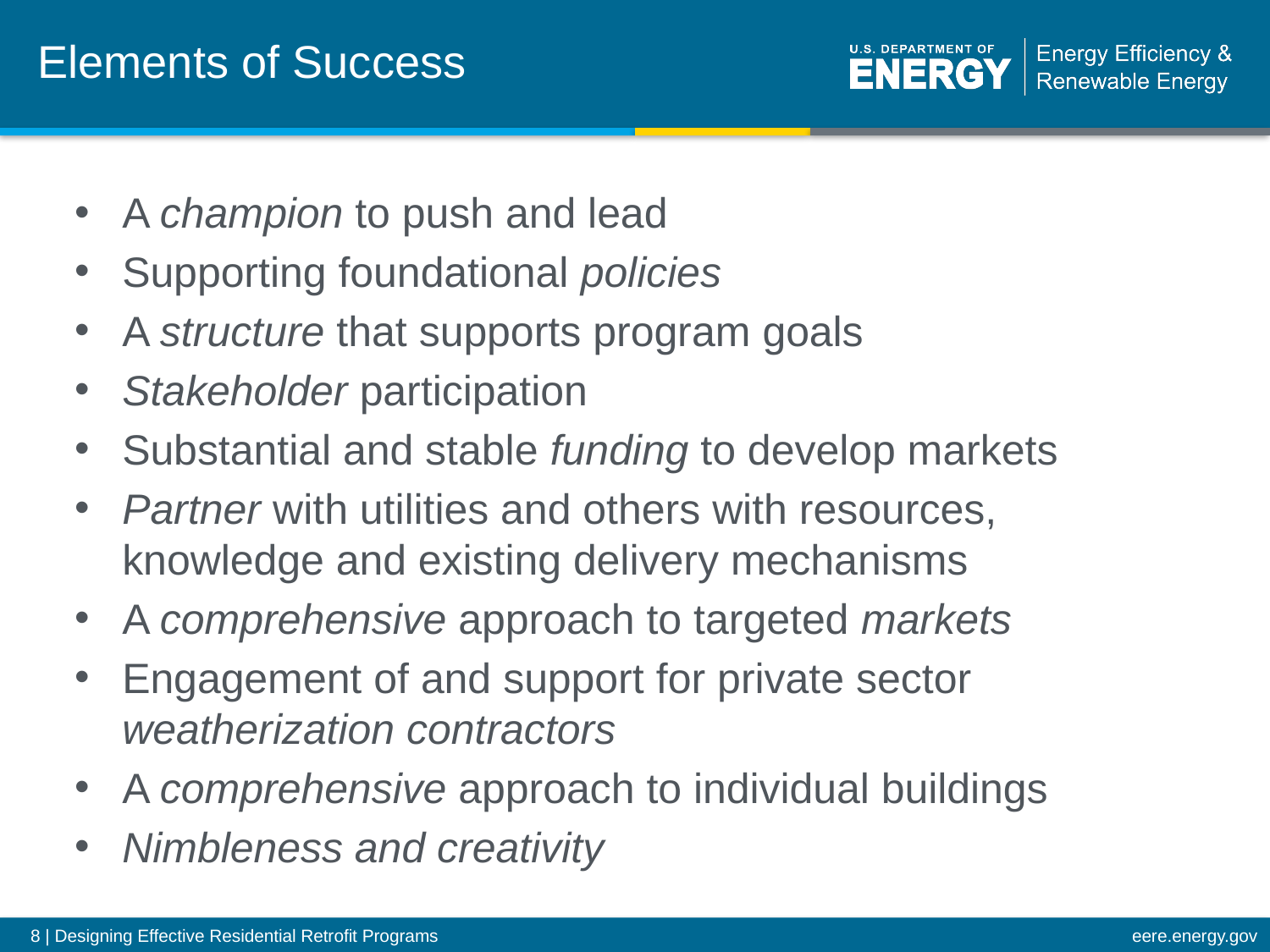

# Elements of Success
A champion to push and lead
Supporting foundational policies
A structure that supports program goals
Stakeholder participation
Substantial and stable funding to develop markets
Partner with utilities and others with resources, knowledge and existing delivery mechanisms
A comprehensive approach to targeted markets
Engagement of and support for private sector weatherization contractors
A comprehensive approach to individual buildings
Nimbleness and creativity